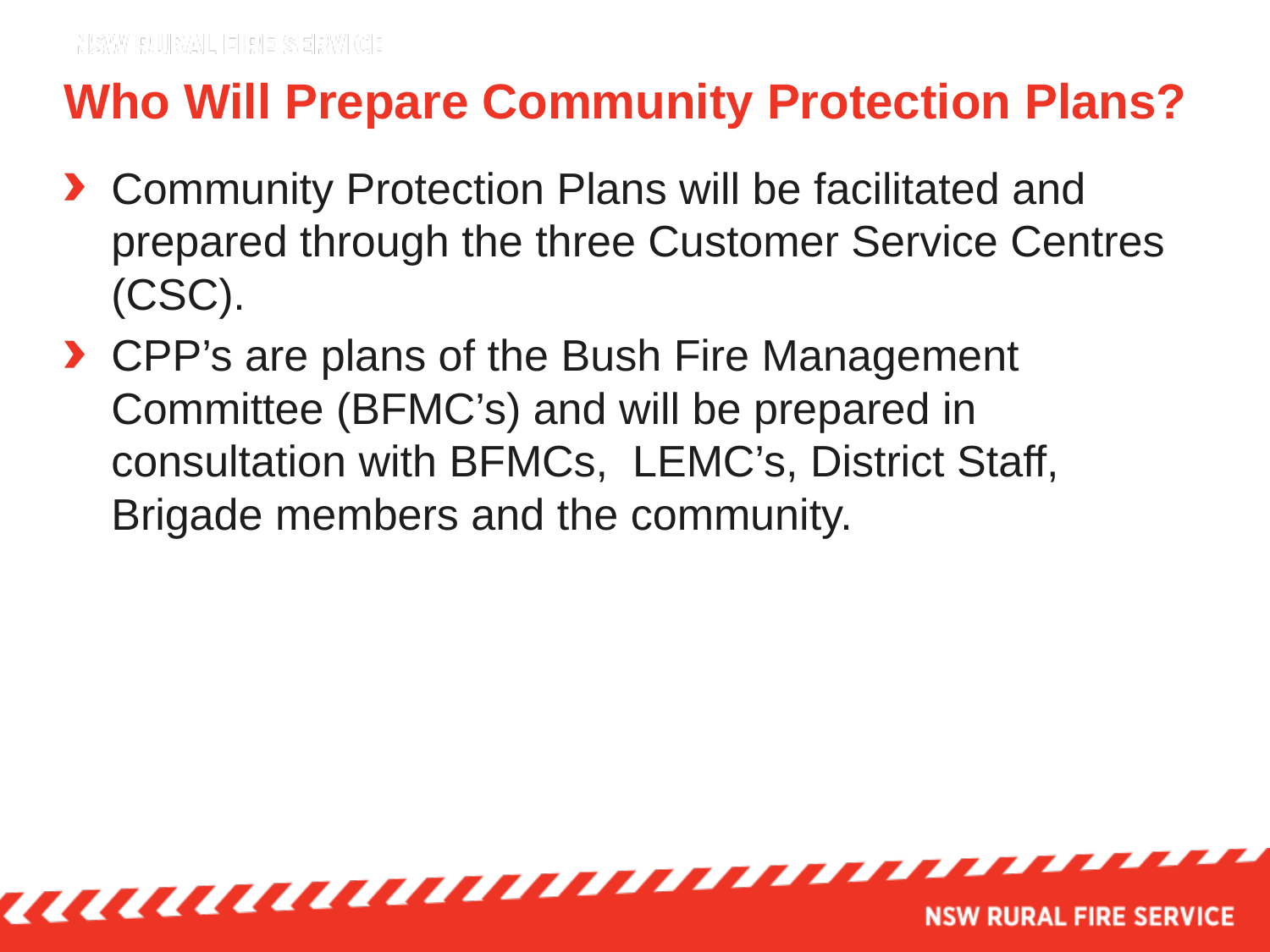

# Who Will Prepare Community Protection Plans?
Community Protection Plans will be facilitated and prepared through the three Customer Service Centres (CSC).
CPP’s are plans of the Bush Fire Management Committee (BFMC’s) and will be prepared in consultation with BFMCs,  LEMC’s, District Staff, Brigade members and the community.